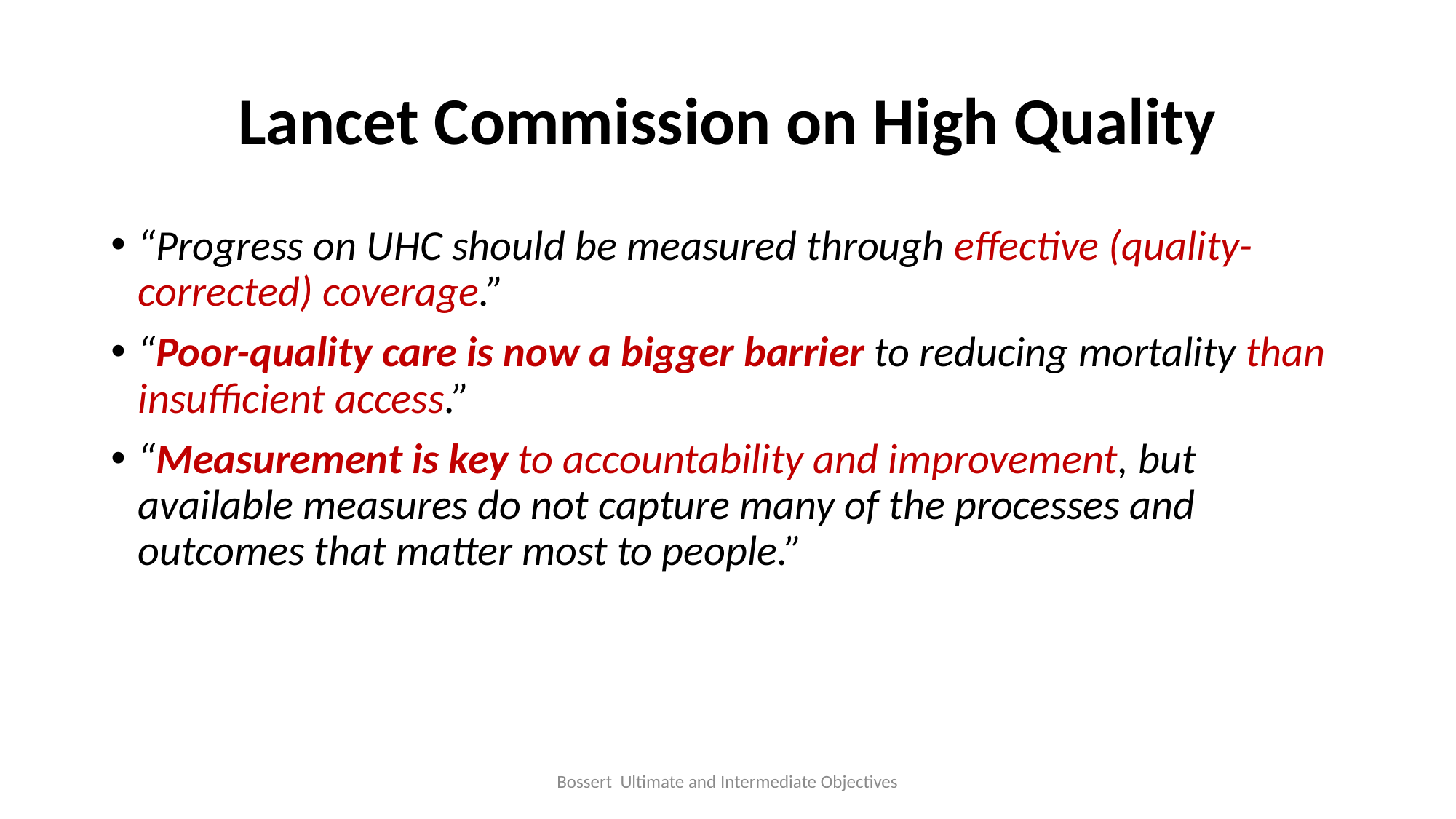

# Lancet Commission on High Quality
“Progress on UHC should be measured through effective (quality-corrected) coverage.”
“Poor-quality care is now a bigger barrier to reducing mortality than insufficient access.”
“Measurement is key to accountability and improvement, but available measures do not capture many of the processes and outcomes that matter most to people.”
Bossert  Ultimate and Intermediate Objectives